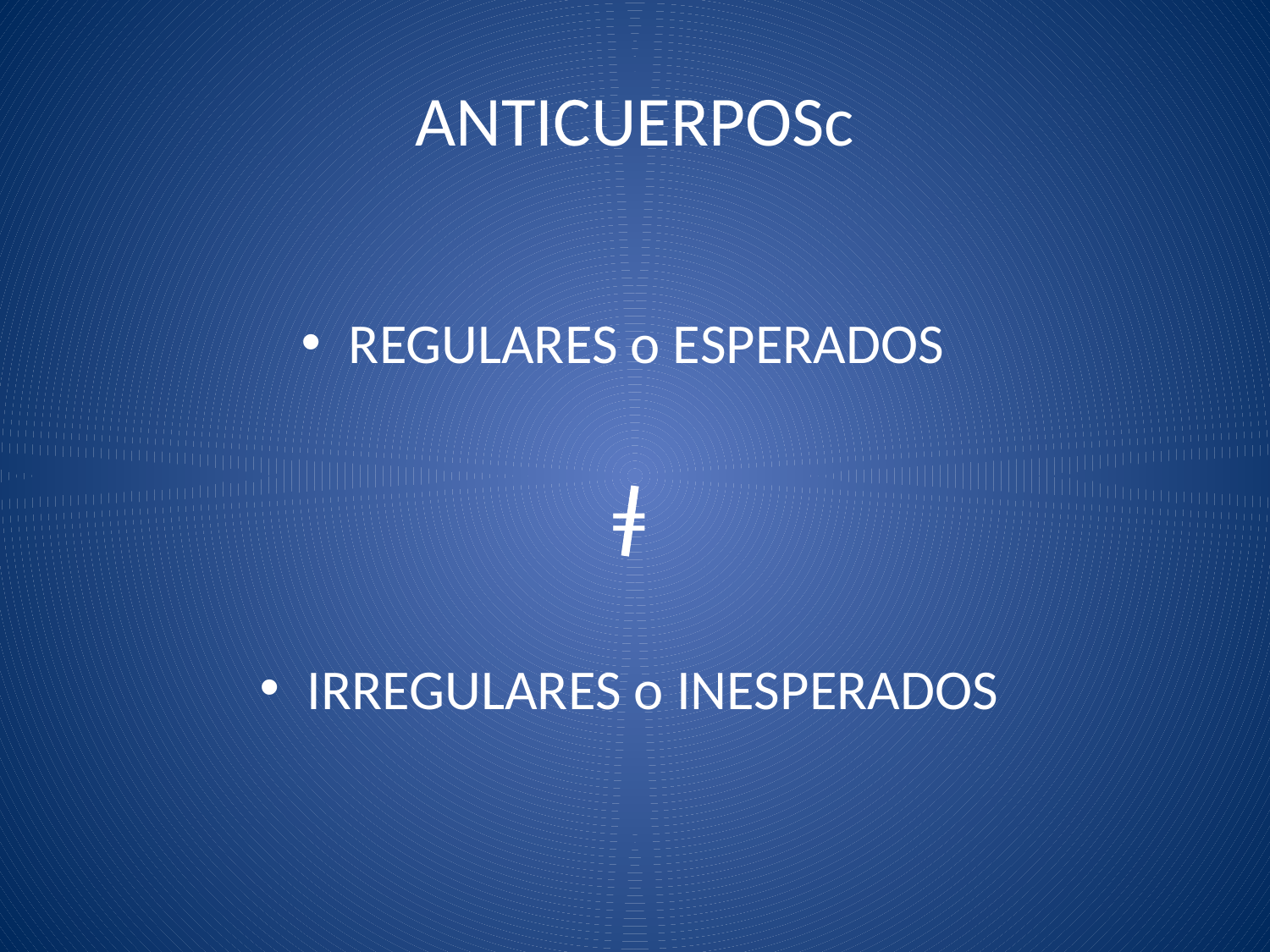

# ANTICUERPOSc

REGULARES o ESPERADOS

=

IRREGULARES o INESPERADOS